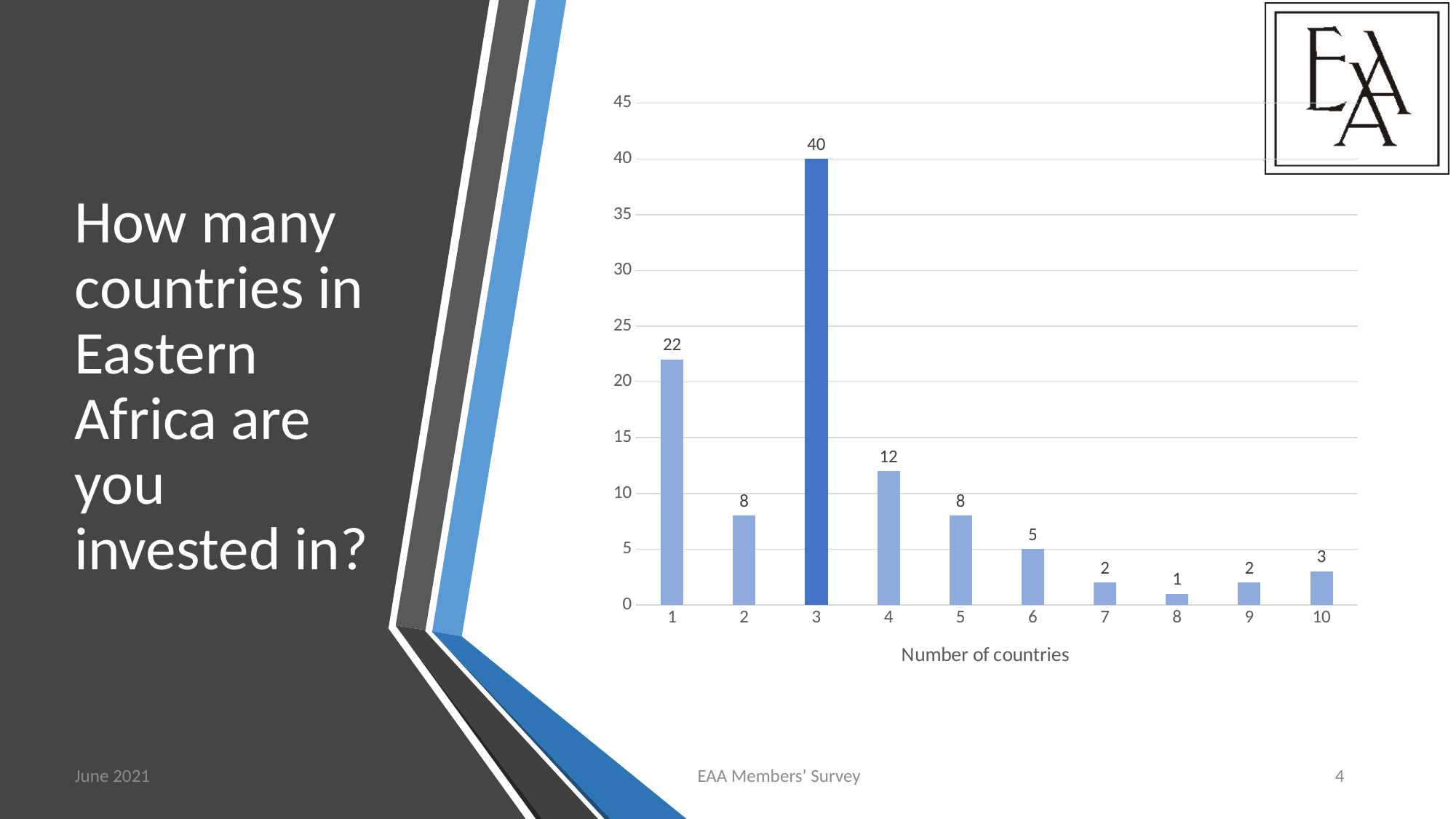

# How many countries in Eastern Africa are you invested in?

### Chart

| Category | Column1 |
|---|---|
| 1 | 22.0 |
| 2 | 8.0 |
| 3 | 40.0 |
| 4 | 12.0 |
| 5 | 8.0 |
| 6 | 5.0 |
| 7 | 2.0 |
| 8 | 1.0 |
| 9 | 2.0 |
| 10 | 3.0 |
June 2021
EAA Members’ Survey
4